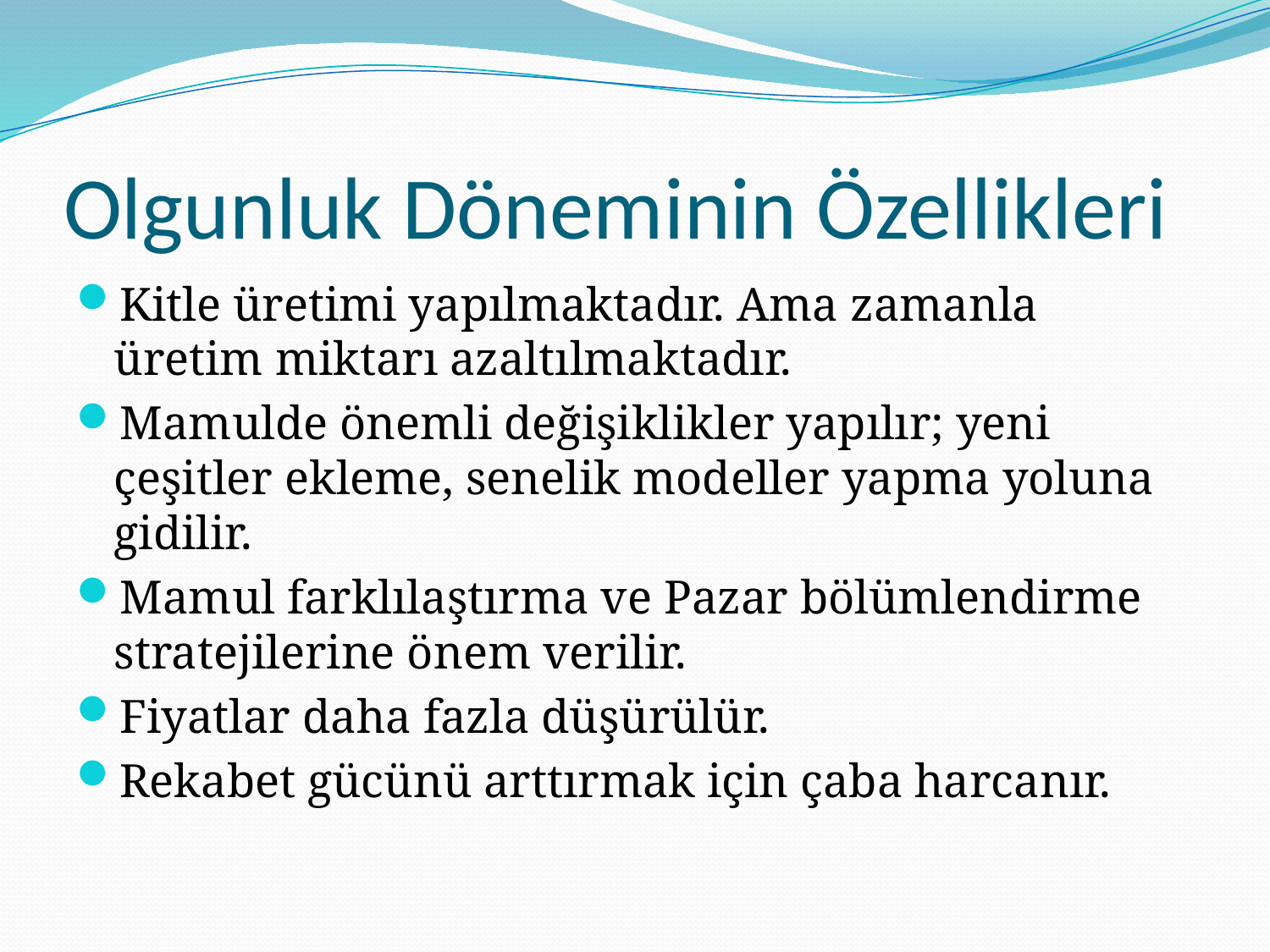

# Olgunluk Döneminin Özellikleri
Kitle üretimi yapılmaktadır. Ama zamanla üretim miktarı azaltılmaktadır.
Mamulde önemli değişiklikler yapılır; yeni çeşitler ekleme, senelik modeller yapma yoluna gidilir.
Mamul farklılaştırma ve Pazar bölümlendirme stratejilerine önem verilir.
Fiyatlar daha fazla düşürülür.
Rekabet gücünü arttırmak için çaba harcanır.